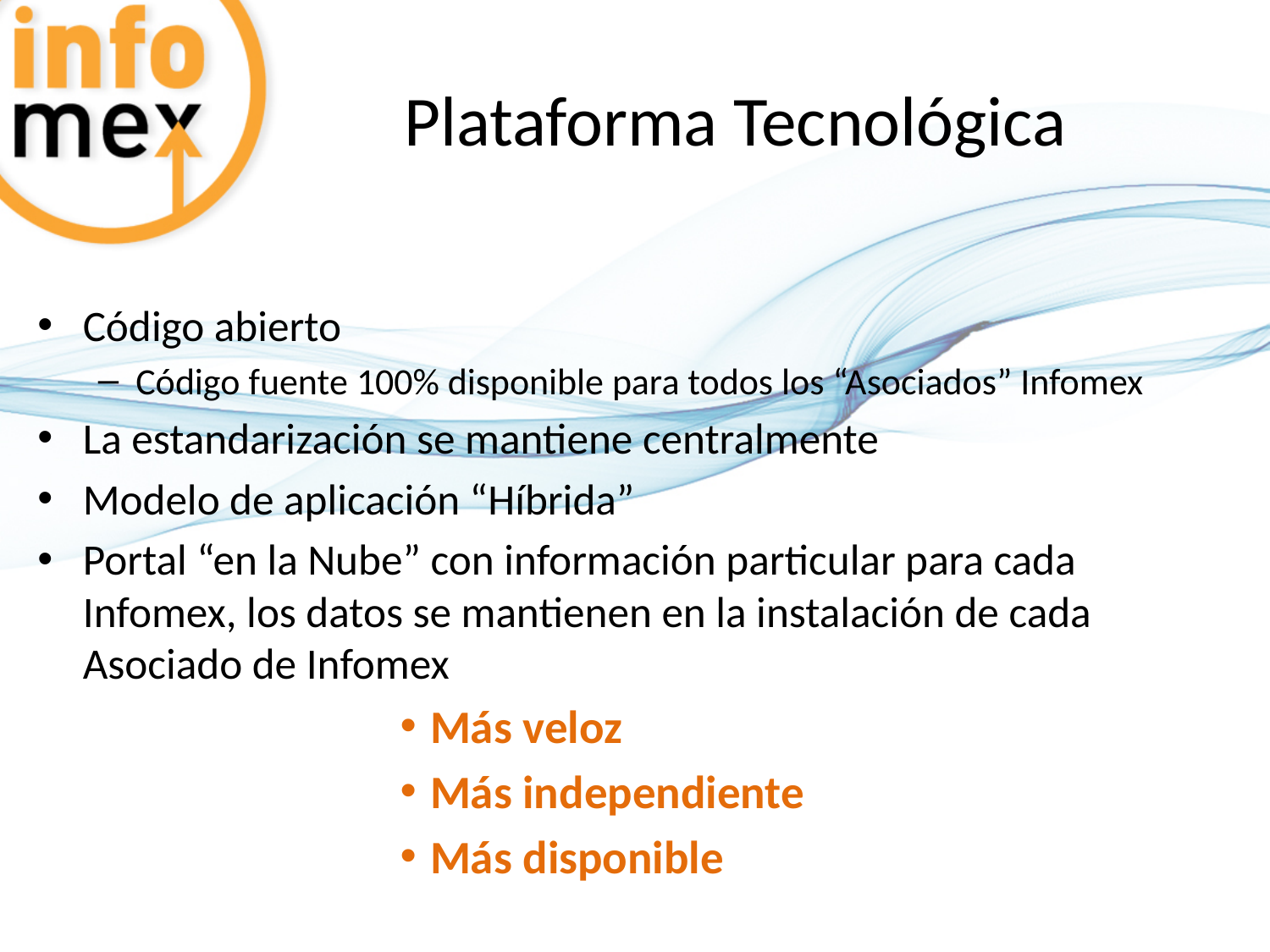

# Plataforma Tecnológica
Código abierto
Código fuente 100% disponible para todos los “Asociados” Infomex
La estandarización se mantiene centralmente
Modelo de aplicación “Híbrida”
Portal “en la Nube” con información particular para cada Infomex, los datos se mantienen en la instalación de cada Asociado de Infomex
Más veloz
Más independiente
Más disponible